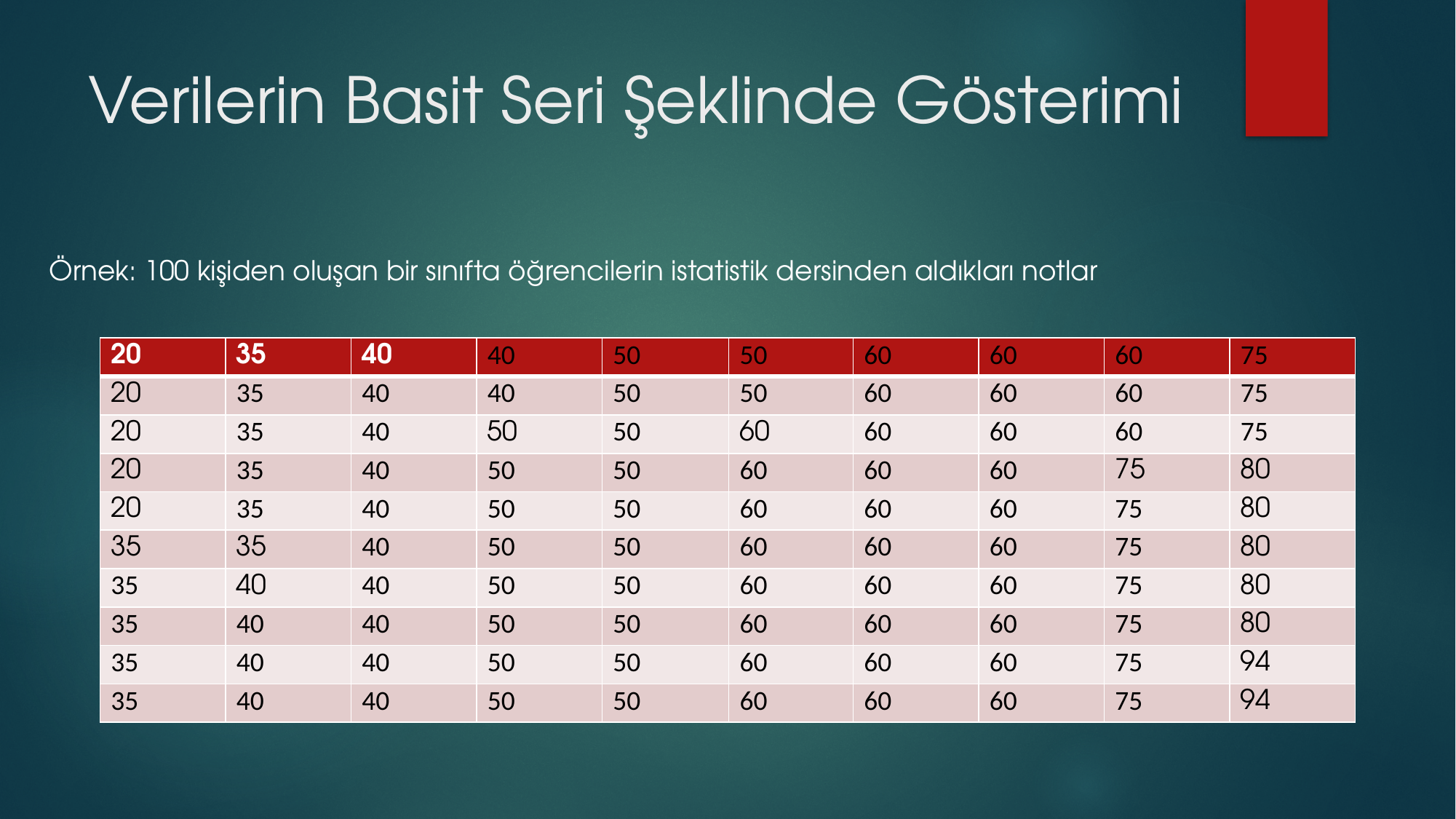

# Verilerin Basit Seri Şeklinde Gösterimi
Örnek: 100 kişiden oluşan bir sınıfta öğrencilerin istatistik dersinden aldıkları notlar
| 20 | 35 | 40 | 40 | 50 | 50 | 60 | 60 | 60 | 75 |
| --- | --- | --- | --- | --- | --- | --- | --- | --- | --- |
| 20 | 35 | 40 | 40 | 50 | 50 | 60 | 60 | 60 | 75 |
| 20 | 35 | 40 | 50 | 50 | 60 | 60 | 60 | 60 | 75 |
| 20 | 35 | 40 | 50 | 50 | 60 | 60 | 60 | 75 | 80 |
| 20 | 35 | 40 | 50 | 50 | 60 | 60 | 60 | 75 | 80 |
| 35 | 35 | 40 | 50 | 50 | 60 | 60 | 60 | 75 | 80 |
| 35 | 40 | 40 | 50 | 50 | 60 | 60 | 60 | 75 | 80 |
| 35 | 40 | 40 | 50 | 50 | 60 | 60 | 60 | 75 | 80 |
| 35 | 40 | 40 | 50 | 50 | 60 | 60 | 60 | 75 | 94 |
| 35 | 40 | 40 | 50 | 50 | 60 | 60 | 60 | 75 | 94 |